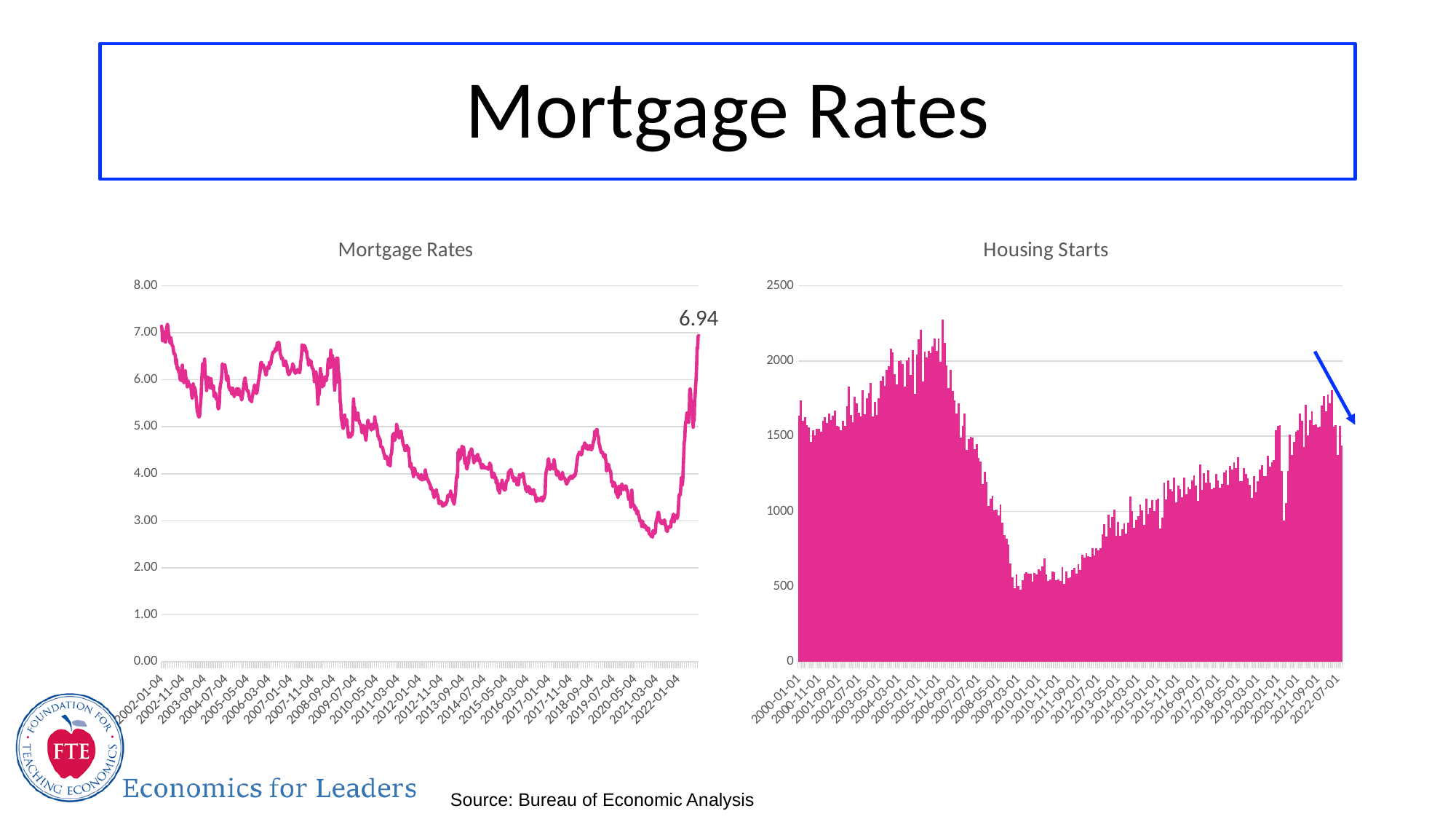

# Mortgage Rates

### Chart:

| Category | Mortgage Rates |
|---|---|
| 37260 | 7.14 |
| 37267 | 7.06 |
| 37274 | 6.83 |
| 37281 | 6.96 |
| 37288 | 7.02 |
| 37295 | 6.88 |
| 37302 | 6.86 |
| 37309 | 6.81 |
| 37316 | 6.8 |
| 37323 | 6.87 |
| 37330 | 7.08 |
| 37337 | 7.14 |
| 37344 | 7.18 |
| 37351 | 7.13 |
| 37358 | 6.99 |
| 37365 | 6.94 |
| 37372 | 6.88 |
| 37379 | 6.78 |
| 37386 | 6.79 |
| 37393 | 6.89 |
| 37400 | 6.81 |
| 37407 | 6.76 |
| 37414 | 6.71 |
| 37421 | 6.71 |
| 37428 | 6.63 |
| 37435 | 6.55 |
| 37442 | 6.57 |
| 37449 | 6.54 |
| 37456 | 6.49 |
| 37463 | 6.34 |
| 37470 | 6.43 |
| 37477 | 6.31 |
| 37484 | 6.22 |
| 37491 | 6.27 |
| 37498 | 6.22 |
| 37505 | 6.15 |
| 37512 | 6.18 |
| 37519 | 6.05 |
| 37526 | 5.99 |
| 37533 | 6.01 |
| 37540 | 5.98 |
| 37547 | 6.15 |
| 37554 | 6.31 |
| 37561 | 6.13 |
| 37568 | 6.11 |
| 37575 | 5.94 |
| 37582 | 6.03 |
| 37589 | 6.13 |
| 37596 | 6.19 |
| 37603 | 6.04 |
| 37610 | 6.03 |
| 37617 | 5.93 |
| 37624 | 5.85 |
| 37631 | 5.95 |
| 37638 | 5.97 |
| 37645 | 5.91 |
| 37652 | 5.9 |
| 37659 | 5.88 |
| 37666 | 5.86 |
| 37673 | 5.84 |
| 37680 | 5.79 |
| 37687 | 5.67 |
| 37694 | 5.61 |
| 37701 | 5.79 |
| 37708 | 5.91 |
| 37715 | 5.79 |
| 37722 | 5.85 |
| 37729 | 5.82 |
| 37736 | 5.79 |
| 37743 | 5.7 |
| 37750 | 5.62 |
| 37757 | 5.45 |
| 37764 | 5.34 |
| 37771 | 5.31 |
| 37778 | 5.26 |
| 37785 | 5.21 |
| 37792 | 5.21 |
| 37799 | 5.24 |
| 37806 | 5.4 |
| 37813 | 5.52 |
| 37820 | 5.67 |
| 37827 | 5.94 |
| 37834 | 6.14 |
| 37841 | 6.34 |
| 37848 | 6.24 |
| 37855 | 6.28 |
| 37862 | 6.32 |
| 37869 | 6.44 |
| 37876 | 6.16 |
| 37883 | 6.01 |
| 37890 | 5.98 |
| 37897 | 5.77 |
| 37904 | 5.95 |
| 37911 | 6.05 |
| 37918 | 6.05 |
| 37925 | 5.94 |
| 37932 | 5.98 |
| 37939 | 6.03 |
| 37946 | 5.83 |
| 37953 | 5.89 |
| 37960 | 6.02 |
| 37967 | 5.88 |
| 37974 | 5.82 |
| 37981 | 5.81 |
| 37986 | 5.85 |
| 37994 | 5.87 |
| 38001 | 5.66 |
| 38008 | 5.64 |
| 38015 | 5.68 |
| 38022 | 5.72 |
| 38029 | 5.66 |
| 38036 | 5.58 |
| 38043 | 5.58 |
| 38050 | 5.59 |
| 38057 | 5.41 |
| 38064 | 5.38 |
| 38071 | 5.4 |
| 38078 | 5.52 |
| 38085 | 5.79 |
| 38092 | 5.89 |
| 38099 | 5.94 |
| 38106 | 6.01 |
| 38113 | 6.12 |
| 38120 | 6.34 |
| 38127 | 6.3 |
| 38134 | 6.32 |
| 38141 | 6.28 |
| 38148 | 6.3 |
| 38155 | 6.32 |
| 38162 | 6.25 |
| 38169 | 6.21 |
| 38176 | 6.01 |
| 38183 | 6.0 |
| 38190 | 5.98 |
| 38197 | 6.08 |
| 38204 | 5.99 |
| 38211 | 5.85 |
| 38218 | 5.81 |
| 38225 | 5.82 |
| 38232 | 5.77 |
| 38239 | 5.83 |
| 38246 | 5.75 |
| 38253 | 5.7 |
| 38260 | 5.72 |
| 38267 | 5.82 |
| 38274 | 5.74 |
| 38281 | 5.69 |
| 38288 | 5.64 |
| 38295 | 5.7 |
| 38302 | 5.76 |
| 38309 | 5.74 |
| 38315 | 5.72 |
| 38323 | 5.81 |
| 38330 | 5.71 |
| 38337 | 5.68 |
| 38343 | 5.75 |
| 38350 | 5.81 |
| 38358 | 5.77 |
| 38365 | 5.74 |
| 38372 | 5.67 |
| 38379 | 5.66 |
| 38386 | 5.63 |
| 38393 | 5.57 |
| 38400 | 5.62 |
| 38407 | 5.69 |
| 38414 | 5.79 |
| 38421 | 5.85 |
| 38428 | 5.95 |
| 38435 | 6.01 |
| 38442 | 6.04 |
| 38449 | 5.93 |
| 38456 | 5.91 |
| 38463 | 5.8 |
| 38470 | 5.78 |
| 38477 | 5.75 |
| 38484 | 5.77 |
| 38491 | 5.71 |
| 38498 | 5.65 |
| 38505 | 5.62 |
| 38512 | 5.56 |
| 38519 | 5.63 |
| 38526 | 5.57 |
| 38533 | 5.53 |
| 38540 | 5.62 |
| 38547 | 5.66 |
| 38554 | 5.73 |
| 38561 | 5.77 |
| 38568 | 5.82 |
| 38575 | 5.89 |
| 38582 | 5.8 |
| 38589 | 5.77 |
| 38596 | 5.71 |
| 38603 | 5.71 |
| 38610 | 5.74 |
| 38617 | 5.8 |
| 38624 | 5.91 |
| 38631 | 5.98 |
| 38638 | 6.03 |
| 38645 | 6.1 |
| 38652 | 6.15 |
| 38659 | 6.31 |
| 38666 | 6.36 |
| 38673 | 6.37 |
| 38679 | 6.28 |
| 38687 | 6.26 |
| 38694 | 6.32 |
| 38701 | 6.3 |
| 38708 | 6.26 |
| 38715 | 6.22 |
| 38722 | 6.21 |
| 38729 | 6.15 |
| 38736 | 6.1 |
| 38743 | 6.12 |
| 38750 | 6.23 |
| 38757 | 6.24 |
| 38764 | 6.28 |
| 38771 | 6.26 |
| 38778 | 6.24 |
| 38785 | 6.37 |
| 38792 | 6.34 |
| 38799 | 6.32 |
| 38806 | 6.35 |
| 38813 | 6.43 |
| 38820 | 6.49 |
| 38827 | 6.53 |
| 38834 | 6.58 |
| 38841 | 6.59 |
| 38848 | 6.58 |
| 38855 | 6.6 |
| 38862 | 6.62 |
| 38869 | 6.67 |
| 38876 | 6.62 |
| 38883 | 6.63 |
| 38890 | 6.71 |
| 38897 | 6.78 |
| 38904 | 6.79 |
| 38911 | 6.74 |
| 38918 | 6.8 |
| 38925 | 6.72 |
| 38932 | 6.63 |
| 38939 | 6.55 |
| 38946 | 6.52 |
| 38953 | 6.48 |
| 38960 | 6.44 |
| 38967 | 6.47 |
| 38974 | 6.43 |
| 38981 | 6.4 |
| 38988 | 6.31 |
| 38995 | 6.3 |
| 39002 | 6.37 |
| 39009 | 6.36 |
| 39016 | 6.4 |
| 39023 | 6.31 |
| 39030 | 6.33 |
| 39037 | 6.24 |
| 39043 | 6.18 |
| 39051 | 6.14 |
| 39058 | 6.11 |
| 39065 | 6.12 |
| 39072 | 6.13 |
| 39079 | 6.18 |
| 39086 | 6.18 |
| 39093 | 6.21 |
| 39100 | 6.23 |
| 39107 | 6.25 |
| 39114 | 6.34 |
| 39121 | 6.28 |
| 39128 | 6.3 |
| 39135 | 6.22 |
| 39142 | 6.18 |
| 39149 | 6.14 |
| 39156 | 6.14 |
| 39163 | 6.16 |
| 39170 | 6.16 |
| 39177 | 6.17 |
| 39184 | 6.22 |
| 39191 | 6.17 |
| 39198 | 6.16 |
| 39205 | 6.16 |
| 39212 | 6.15 |
| 39219 | 6.21 |
| 39226 | 6.37 |
| 39233 | 6.42 |
| 39240 | 6.53 |
| 39247 | 6.74 |
| 39254 | 6.69 |
| 39261 | 6.67 |
| 39268 | 6.63 |
| 39275 | 6.73 |
| 39282 | 6.73 |
| 39289 | 6.69 |
| 39296 | 6.68 |
| 39303 | 6.59 |
| 39310 | 6.62 |
| 39317 | 6.52 |
| 39324 | 6.45 |
| 39331 | 6.46 |
| 39338 | 6.31 |
| 39345 | 6.34 |
| 39352 | 6.42 |
| 39359 | 6.37 |
| 39366 | 6.4 |
| 39373 | 6.4 |
| 39380 | 6.33 |
| 39387 | 6.26 |
| 39394 | 6.24 |
| 39401 | 6.24 |
| 39407 | 6.2 |
| 39415 | 6.1 |
| 39422 | 5.96 |
| 39429 | 6.11 |
| 39436 | 6.14 |
| 39443 | 6.17 |
| 39450 | 6.07 |
| 39457 | 5.87 |
| 39464 | 5.69 |
| 39471 | 5.48 |
| 39478 | 5.68 |
| 39485 | 5.67 |
| 39492 | 5.72 |
| 39499 | 6.04 |
| 39506 | 6.24 |
| 39513 | 6.03 |
| 39520 | 6.13 |
| 39527 | 5.87 |
| 39534 | 5.85 |
| 39541 | 5.88 |
| 39548 | 5.88 |
| 39555 | 5.88 |
| 39562 | 6.03 |
| 39569 | 6.06 |
| 39576 | 6.05 |
| 39583 | 6.01 |
| 39590 | 5.98 |
| 39597 | 6.08 |
| 39604 | 6.09 |
| 39611 | 6.32 |
| 39618 | 6.42 |
| 39625 | 6.45 |
| 39632 | 6.35 |
| 39639 | 6.37 |
| 39646 | 6.26 |
| 39653 | 6.63 |
| 39660 | 6.52 |
| 39667 | 6.52 |
| 39674 | 6.52 |
| 39681 | 6.47 |
| 39688 | 6.4 |
| 39695 | 6.35 |
| 39702 | 5.93 |
| 39709 | 5.78 |
| 39716 | 6.09 |
| 39723 | 6.1 |
| 39730 | 5.94 |
| 39737 | 6.46 |
| 39744 | 6.04 |
| 39751 | 6.46 |
| 39758 | 6.2 |
| 39765 | 6.14 |
| 39772 | 6.04 |
| 39778 | 5.97 |
| 39786 | 5.53 |
| 39793 | 5.47 |
| 39800 | 5.19 |
| 39806 | 5.14 |
| 39813 | 5.1 |
| 39821 | 5.01 |
| 39828 | 4.96 |
| 39835 | 5.12 |
| 39842 | 5.1 |
| 39849 | 5.25 |
| 39856 | 5.16 |
| 39863 | 5.04 |
| 39870 | 5.07 |
| 39877 | 5.15 |
| 39884 | 5.03 |
| 39891 | 4.98 |
| 39898 | 4.85 |
| 39905 | 4.78 |
| 39912 | 4.87 |
| 39919 | 4.82 |
| 39926 | 4.8 |
| 39933 | 4.78 |
| 39940 | 4.84 |
| 39947 | 4.86 |
| 39954 | 4.82 |
| 39961 | 4.91 |
| 39968 | 5.29 |
| 39975 | 5.59 |
| 39982 | 5.38 |
| 39989 | 5.42 |
| 39996 | 5.32 |
| 40003 | 5.2 |
| 40010 | 5.14 |
| 40017 | 5.2 |
| 40024 | 5.25 |
| 40031 | 5.22 |
| 40038 | 5.29 |
| 40045 | 5.12 |
| 40052 | 5.14 |
| 40059 | 5.08 |
| 40066 | 5.07 |
| 40073 | 5.04 |
| 40080 | 5.04 |
| 40087 | 4.94 |
| 40094 | 4.87 |
| 40101 | 4.92 |
| 40108 | 5.0 |
| 40115 | 5.03 |
| 40122 | 4.98 |
| 40129 | 4.91 |
| 40136 | 4.83 |
| 40142 | 4.78 |
| 40150 | 4.71 |
| 40157 | 4.81 |
| 40164 | 4.94 |
| 40171 | 5.05 |
| 40178 | 5.14 |
| 40185 | 5.09 |
| 40192 | 5.06 |
| 40199 | 4.99 |
| 40206 | 4.98 |
| 40213 | 5.01 |
| 40220 | 4.97 |
| 40227 | 4.93 |
| 40234 | 5.05 |
| 40241 | 4.97 |
| 40248 | 4.95 |
| 40255 | 4.96 |
| 40262 | 4.99 |
| 40269 | 5.08 |
| 40276 | 5.21 |
| 40283 | 5.07 |
| 40290 | 5.07 |
| 40297 | 5.06 |
| 40304 | 5.0 |
| 40311 | 4.93 |
| 40318 | 4.84 |
| 40325 | 4.78 |
| 40332 | 4.79 |
| 40339 | 4.72 |
| 40346 | 4.75 |
| 40353 | 4.69 |
| 40360 | 4.58 |
| 40367 | 4.57 |
| 40374 | 4.57 |
| 40381 | 4.56 |
| 40388 | 4.54 |
| 40395 | 4.49 |
| 40402 | 4.44 |
| 40409 | 4.42 |
| 40416 | 4.36 |
| 40423 | 4.32 |
| 40430 | 4.35 |
| 40437 | 4.37 |
| 40444 | 4.37 |
| 40451 | 4.32 |
| 40458 | 4.27 |
| 40465 | 4.19 |
| 40472 | 4.21 |
| 40479 | 4.23 |
| 40486 | 4.24 |
| 40493 | 4.17 |
| 40500 | 4.39 |
| 40506 | 4.4 |
| 40514 | 4.46 |
| 40521 | 4.61 |
| 40528 | 4.83 |
| 40535 | 4.81 |
| 40542 | 4.86 |
| 40549 | 4.77 |
| 40556 | 4.71 |
| 40563 | 4.74 |
| 40570 | 4.8 |
| 40577 | 4.81 |
| 40584 | 5.05 |
| 40591 | 5.0 |
| 40598 | 4.95 |
| 40605 | 4.87 |
| 40612 | 4.88 |
| 40619 | 4.76 |
| 40626 | 4.81 |
| 40633 | 4.86 |
| 40640 | 4.87 |
| 40647 | 4.91 |
| 40654 | 4.8 |
| 40661 | 4.78 |
| 40668 | 4.71 |
| 40675 | 4.63 |
| 40682 | 4.61 |
| 40689 | 4.6 |
| 40696 | 4.55 |
| 40703 | 4.49 |
| 40710 | 4.5 |
| 40717 | 4.5 |
| 40724 | 4.51 |
| 40731 | 4.6 |
| 40738 | 4.51 |
| 40745 | 4.52 |
| 40752 | 4.55 |
| 40759 | 4.39 |
| 40766 | 4.32 |
| 40773 | 4.15 |
| 40780 | 4.22 |
| 40787 | 4.22 |
| 40794 | 4.12 |
| 40801 | 4.09 |
| 40808 | 4.09 |
| 40815 | 4.01 |
| 40822 | 3.94 |
| 40829 | 4.12 |
| 40836 | 4.11 |
| 40843 | 4.1 |
| 40850 | 4.0 |
| 40857 | 3.99 |
| 40864 | 4.0 |
| 40870 | 3.98 |
| 40878 | 4.0 |
| 40885 | 3.99 |
| 40892 | 3.94 |
| 40899 | 3.91 |
| 40906 | 3.95 |
| 40913 | 3.91 |
| 40920 | 3.89 |
| 40927 | 3.88 |
| 40934 | 3.98 |
| 40941 | 3.87 |
| 40948 | 3.87 |
| 40955 | 3.87 |
| 40962 | 3.95 |
| 40969 | 3.9 |
| 40976 | 3.88 |
| 40983 | 3.92 |
| 40990 | 4.08 |
| 40997 | 3.99 |
| 41004 | 3.98 |
| 41011 | 3.88 |
| 41018 | 3.9 |
| 41025 | 3.88 |
| 41032 | 3.84 |
| 41039 | 3.83 |
| 41046 | 3.79 |
| 41053 | 3.78 |
| 41060 | 3.75 |
| 41067 | 3.67 |
| 41074 | 3.71 |
| 41081 | 3.66 |
| 41088 | 3.66 |
| 41095 | 3.62 |
| 41102 | 3.56 |
| 41109 | 3.53 |
| 41116 | 3.49 |
| 41123 | 3.55 |
| 41130 | 3.59 |
| 41137 | 3.62 |
| 41144 | 3.66 |
| 41151 | 3.59 |
| 41158 | 3.55 |
| 41165 | 3.55 |
| 41172 | 3.49 |
| 41179 | 3.4 |
| 41186 | 3.36 |
| 41193 | 3.39 |
| 41200 | 3.37 |
| 41207 | 3.41 |
| 41214 | 3.39 |
| 41221 | 3.4 |
| 41228 | 3.34 |
| 41234 | 3.31 |
| 41242 | 3.32 |
| 41249 | 3.34 |
| 41256 | 3.32 |
| 41263 | 3.37 |
| 41270 | 3.35 |
| 41277 | 3.34 |
| 41284 | 3.4 |
| 41291 | 3.38 |
| 41298 | 3.42 |
| 41305 | 3.53 |
| 41312 | 3.53 |
| 41319 | 3.53 |
| 41326 | 3.56 |
| 41333 | 3.51 |
| 41340 | 3.52 |
| 41347 | 3.63 |
| 41354 | 3.54 |
| 41361 | 3.57 |
| 41368 | 3.54 |
| 41375 | 3.43 |
| 41382 | 3.41 |
| 41389 | 3.4 |
| 41396 | 3.35 |
| 41403 | 3.42 |
| 41410 | 3.51 |
| 41417 | 3.59 |
| 41424 | 3.81 |
| 41431 | 3.91 |
| 41438 | 3.98 |
| 41445 | 3.93 |
| 41452 | 4.46 |
| 41458 | 4.29 |
| 41466 | 4.51 |
| 41473 | 4.37 |
| 41480 | 4.31 |
| 41487 | 4.39 |
| 41494 | 4.4 |
| 41501 | 4.4 |
| 41508 | 4.58 |
| 41515 | 4.51 |
| 41522 | 4.57 |
| 41529 | 4.57 |
| 41536 | 4.5 |
| 41543 | 4.32 |
| 41550 | 4.22 |
| 41557 | 4.23 |
| 41564 | 4.28 |
| 41571 | 4.13 |
| 41578 | 4.1 |
| 41585 | 4.16 |
| 41592 | 4.35 |
| 41599 | 4.22 |
| 41605 | 4.29 |
| 41613 | 4.46 |
| 41620 | 4.42 |
| 41627 | 4.47 |
| 41634 | 4.48 |
| 41641 | 4.53 |
| 41648 | 4.51 |
| 41655 | 4.41 |
| 41662 | 4.39 |
| 41669 | 4.32 |
| 41676 | 4.23 |
| 41683 | 4.28 |
| 41690 | 4.33 |
| 41697 | 4.37 |
| 41704 | 4.28 |
| 41711 | 4.37 |
| 41718 | 4.32 |
| 41725 | 4.4 |
| 41732 | 4.41 |
| 41739 | 4.34 |
| 41746 | 4.27 |
| 41753 | 4.33 |
| 41760 | 4.29 |
| 41767 | 4.21 |
| 41774 | 4.2 |
| 41781 | 4.14 |
| 41788 | 4.12 |
| 41795 | 4.14 |
| 41802 | 4.2 |
| 41809 | 4.17 |
| 41816 | 4.14 |
| 41823 | 4.12 |
| 41830 | 4.15 |
| 41837 | 4.13 |
| 41844 | 4.13 |
| 41851 | 4.12 |
| 41858 | 4.14 |
| 41865 | 4.12 |
| 41872 | 4.1 |
| 41879 | 4.1 |
| 41886 | 4.1 |
| 41893 | 4.12 |
| 41900 | 4.23 |
| 41907 | 4.2 |
| 41914 | 4.19 |
| 41921 | 4.12 |
| 41928 | 3.97 |
| 41935 | 3.92 |
| 41942 | 3.98 |
| 41949 | 4.02 |
| 41956 | 4.01 |
| 41963 | 3.99 |
| 41969 | 3.97 |
| 41977 | 3.89 |
| 41984 | 3.93 |
| 41991 | 3.8 |
| 41997 | 3.83 |
| 42004 | 3.87 |
| 42012 | 3.73 |
| 42019 | 3.66 |
| 42026 | 3.63 |
| 42033 | 3.66 |
| 42040 | 3.59 |
| 42047 | 3.69 |
| 42054 | 3.76 |
| 42061 | 3.8 |
| 42068 | 3.75 |
| 42075 | 3.86 |
| 42082 | 3.78 |
| 42089 | 3.69 |
| 42096 | 3.7 |
| 42103 | 3.66 |
| 42110 | 3.67 |
| 42117 | 3.65 |
| 42124 | 3.68 |
| 42131 | 3.8 |
| 42138 | 3.85 |
| 42145 | 3.84 |
| 42152 | 3.87 |
| 42159 | 3.87 |
| 42166 | 4.04 |
| 42173 | 4.0 |
| 42180 | 4.02 |
| 42187 | 4.08 |
| 42194 | 4.04 |
| 42201 | 4.09 |
| 42208 | 4.04 |
| 42215 | 3.98 |
| 42222 | 3.91 |
| 42229 | 3.94 |
| 42236 | 3.93 |
| 42243 | 3.84 |
| 42250 | 3.89 |
| 42257 | 3.9 |
| 42264 | 3.91 |
| 42271 | 3.86 |
| 42278 | 3.85 |
| 42285 | 3.76 |
| 42292 | 3.82 |
| 42299 | 3.79 |
| 42306 | 3.76 |
| 42313 | 3.87 |
| 42320 | 3.98 |
| 42327 | 3.97 |
| 42333 | 3.95 |
| 42341 | 3.93 |
| 42348 | 3.95 |
| 42355 | 3.97 |
| 42362 | 3.96 |
| 42369 | 4.01 |
| 42376 | 3.97 |
| 42383 | 3.92 |
| 42390 | 3.81 |
| 42397 | 3.79 |
| 42404 | 3.72 |
| 42411 | 3.65 |
| 42418 | 3.65 |
| 42425 | 3.62 |
| 42432 | 3.64 |
| 42439 | 3.68 |
| 42446 | 3.73 |
| 42453 | 3.71 |
| 42460 | 3.71 |
| 42467 | 3.59 |
| 42474 | 3.58 |
| 42481 | 3.59 |
| 42488 | 3.66 |
| 42495 | 3.61 |
| 42502 | 3.57 |
| 42509 | 3.58 |
| 42516 | 3.64 |
| 42523 | 3.66 |
| 42530 | 3.6 |
| 42537 | 3.54 |
| 42544 | 3.56 |
| 42551 | 3.48 |
| 42558 | 3.41 |
| 42565 | 3.42 |
| 42572 | 3.45 |
| 42579 | 3.48 |
| 42586 | 3.43 |
| 42593 | 3.45 |
| 42600 | 3.43 |
| 42607 | 3.43 |
| 42614 | 3.46 |
| 42621 | 3.44 |
| 42628 | 3.5 |
| 42635 | 3.48 |
| 42642 | 3.42 |
| 42649 | 3.42 |
| 42656 | 3.47 |
| 42663 | 3.52 |
| 42670 | 3.47 |
| 42677 | 3.54 |
| 42684 | 3.57 |
| 42691 | 3.94 |
| 42697 | 4.03 |
| 42705 | 4.08 |
| 42712 | 4.13 |
| 42719 | 4.16 |
| 42726 | 4.3 |
| 42733 | 4.32 |
| 42740 | 4.2 |
| 42747 | 4.12 |
| 42754 | 4.09 |
| 42761 | 4.19 |
| 42768 | 4.19 |
| 42775 | 4.17 |
| 42782 | 4.15 |
| 42789 | 4.16 |
| 42796 | 4.1 |
| 42803 | 4.21 |
| 42810 | 4.3 |
| 42817 | 4.23 |
| 42824 | 4.14 |
| 42831 | 4.1 |
| 42838 | 4.08 |
| 42845 | 3.97 |
| 42852 | 4.03 |
| 42859 | 4.02 |
| 42866 | 4.05 |
| 42873 | 4.02 |
| 42880 | 3.95 |
| 42887 | 3.94 |
| 42894 | 3.89 |
| 42901 | 3.91 |
| 42908 | 3.9 |
| 42915 | 3.88 |
| 42922 | 3.96 |
| 42929 | 4.03 |
| 42936 | 3.96 |
| 42943 | 3.92 |
| 42950 | 3.93 |
| 42957 | 3.9 |
| 42964 | 3.89 |
| 42971 | 3.86 |
| 42978 | 3.82 |
| 42985 | 3.78 |
| 42992 | 3.78 |
| 42999 | 3.83 |
| 43006 | 3.83 |
| 43013 | 3.85 |
| 43020 | 3.91 |
| 43027 | 3.88 |
| 43034 | 3.94 |
| 43041 | 3.94 |
| 43048 | 3.9 |
| 43055 | 3.95 |
| 43061 | 3.92 |
| 43069 | 3.9 |
| 43076 | 3.94 |
| 43083 | 3.93 |
| 43090 | 3.94 |
| 43097 | 3.99 |
| 43104 | 3.95 |
| 43111 | 3.99 |
| 43118 | 4.04 |
| 43125 | 4.15 |
| 43132 | 4.22 |
| 43139 | 4.32 |
| 43146 | 4.38 |
| 43153 | 4.4 |
| 43160 | 4.43 |
| 43167 | 4.46 |
| 43174 | 4.44 |
| 43181 | 4.45 |
| 43188 | 4.44 |
| 43195 | 4.4 |
| 43202 | 4.42 |
| 43209 | 4.47 |
| 43216 | 4.58 |
| 43223 | 4.55 |
| 43230 | 4.55 |
| 43237 | 4.61 |
| 43244 | 4.66 |
| 43251 | 4.56 |
| 43258 | 4.54 |
| 43265 | 4.62 |
| 43272 | 4.57 |
| 43279 | 4.55 |
| 43286 | 4.52 |
| 43293 | 4.53 |
| 43300 | 4.52 |
| 43307 | 4.54 |
| 43314 | 4.6 |
| 43321 | 4.59 |
| 43328 | 4.53 |
| 43335 | 4.51 |
| 43342 | 4.52 |
| 43349 | 4.54 |
| 43356 | 4.6 |
| 43363 | 4.65 |
| 43370 | 4.72 |
| 43377 | 4.71 |
| 43384 | 4.9 |
| 43391 | 4.85 |
| 43398 | 4.86 |
| 43405 | 4.83 |
| 43412 | 4.94 |
| 43419 | 4.94 |
| 43425 | 4.81 |
| 43433 | 4.81 |
| 43440 | 4.75 |
| 43447 | 4.63 |
| 43454 | 4.62 |
| 43461 | 4.55 |
| 43468 | 4.51 |
| 43475 | 4.45 |
| 43482 | 4.45 |
| 43489 | 4.45 |
| 43496 | 4.46 |
| 43503 | 4.41 |
| 43510 | 4.37 |
| 43517 | 4.35 |
| 43524 | 4.35 |
| 43531 | 4.41 |
| 43538 | 4.31 |
| 43545 | 4.28 |
| 43552 | 4.06 |
| 43559 | 4.08 |
| 43566 | 4.12 |
| 43573 | 4.17 |
| 43580 | 4.2 |
| 43587 | 4.14 |
| 43594 | 4.1 |
| 43601 | 4.07 |
| 43608 | 4.06 |
| 43615 | 3.99 |
| 43622 | 3.82 |
| 43629 | 3.82 |
| 43636 | 3.84 |
| 43643 | 3.73 |
| 43649 | 3.75 |
| 43657 | 3.75 |
| 43664 | 3.81 |
| 43671 | 3.75 |
| 43678 | 3.75 |
| 43685 | 3.6 |
| 43692 | 3.6 |
| 43699 | 3.55 |
| 43706 | 3.58 |
| 43713 | 3.49 |
| 43720 | 3.56 |
| 43727 | 3.73 |
| 43734 | 3.64 |
| 43741 | 3.65 |
| 43748 | 3.57 |
| 43755 | 3.69 |
| 43762 | 3.75 |
| 43769 | 3.78 |
| 43776 | 3.69 |
| 43783 | 3.75 |
| 43790 | 3.66 |
| 43796 | 3.68 |
| 43804 | 3.68 |
| 43811 | 3.73 |
| 43818 | 3.73 |
| 43825 | 3.74 |
| 43832 | 3.72 |
| 43839 | 3.64 |
| 43846 | 3.65 |
| 43853 | 3.6 |
| 43860 | 3.51 |
| 43867 | 3.45 |
| 43874 | 3.47 |
| 43881 | 3.49 |
| 43888 | 3.45 |
| 43895 | 3.29 |
| 43902 | 3.36 |
| 43909 | 3.65 |
| 43916 | 3.5 |
| 43923 | 3.33 |
| 43930 | 3.33 |
| 43937 | 3.31 |
| 43944 | 3.33 |
| 43951 | 3.23 |
| 43958 | 3.26 |
| 43965 | 3.28 |
| 43972 | 3.24 |
| 43979 | 3.15 |
| 43986 | 3.18 |
| 43993 | 3.21 |
| 44000 | 3.13 |
| 44007 | 3.13 |
| 44014 | 3.07 |
| 44021 | 3.03 |
| 44028 | 2.98 |
| 44035 | 3.01 |
| 44042 | 2.99 |
| 44049 | 2.88 |
| 44056 | 2.96 |
| 44063 | 2.99 |
| 44070 | 2.91 |
| 44077 | 2.93 |
| 44084 | 2.86 |
| 44091 | 2.87 |
| 44098 | 2.9 |
| 44105 | 2.88 |
| 44112 | 2.87 |
| 44119 | 2.81 |
| 44126 | 2.8 |
| 44133 | 2.81 |
| 44140 | 2.78 |
| 44147 | 2.84 |
| 44154 | 2.72 |
| 44160 | 2.72 |
| 44168 | 2.71 |
| 44175 | 2.71 |
| 44182 | 2.67 |
| 44189 | 2.66 |
| 44196 | 2.67 |
| 44203 | 2.65 |
| 44210 | 2.79 |
| 44217 | 2.77 |
| 44224 | 2.73 |
| 44231 | 2.73 |
| 44238 | 2.73 |
| 44245 | 2.81 |
| 44252 | 2.97 |
| 44259 | 3.02 |
| 44266 | 3.05 |
| 44273 | 3.09 |
| 44280 | 3.17 |
| 44287 | 3.18 |
| 44294 | 3.13 |
| 44301 | 3.04 |
| 44308 | 2.97 |
| 44315 | 2.98 |
| 44322 | 2.96 |
| 44329 | 2.94 |
| 44336 | 3.0 |
| 44343 | 2.95 |
| 44350 | 2.99 |
| 44357 | 2.96 |
| 44364 | 2.93 |
| 44371 | 3.02 |
| 44378 | 2.98 |
| 44385 | 2.9 |
| 44392 | 2.88 |
| 44399 | 2.78 |
| 44406 | 2.8 |
| 44413 | 2.77 |
| 44420 | 2.87 |
| 44427 | 2.86 |
| 44434 | 2.87 |
| 44441 | 2.87 |
| 44448 | 2.88 |
| 44455 | 2.86 |
| 44462 | 2.88 |
| 44469 | 3.01 |
| 44476 | 2.99 |
| 44483 | 3.05 |
| 44490 | 3.09 |
| 44497 | 3.14 |
| 44504 | 3.09 |
| 44510 | 2.98 |
| 44518 | 3.1 |
| 44524 | 3.1 |
| 44532 | 3.11 |
| 44539 | 3.1 |
| 44546 | 3.12 |
| 44553 | 3.05 |
| 44560 | 3.11 |
| 44567 | 3.22 |
| 44574 | 3.45 |
| 44581 | 3.56 |
| 44588 | 3.55 |
| 44595 | 3.55 |
| 44602 | 3.69 |
| 44609 | 3.92 |
| 44616 | 3.89 |
| 44623 | 3.76 |
| 44630 | 3.85 |
| 44637 | 4.16 |
| 44644 | 4.42 |
| 44651 | 4.67 |
| 44658 | 4.72 |
| 44665 | 5.0 |
| 44672 | 5.11 |
| 44679 | 5.1 |
| 44686 | 5.27 |
| 44693 | 5.3 |
| 44700 | 5.25 |
| 44707 | 5.1 |
| 44714 | 5.09 |
| 44721 | 5.23 |
| 44728 | 5.78 |
| 44735 | 5.81 |
| 44742 | 5.7 |
| 44749 | 5.3 |
| 44756 | 5.51 |
| 44763 | 5.54 |
| 44770 | 5.3 |
| 44777 | 4.99 |
| 44784 | 5.22 |
| 44791 | 5.13 |
| 44798 | 5.55 |
| 44805 | 5.66 |
| 44812 | 5.89 |
| 44819 | 6.02 |
| 44826 | 6.29 |
| 44833 | 6.7 |
| 44840 | 6.66 |
| 44847 | 6.92 |
| 44854 | 6.94 |

### Chart: Housing Starts

| Category | Housig Starts |
|---|---|
| 36526 | 1636.0 |
| 36557 | 1737.0 |
| 36586 | 1604.0 |
| 36617 | 1626.0 |
| 36647 | 1575.0 |
| 36678 | 1559.0 |
| 36708 | 1463.0 |
| 36739 | 1541.0 |
| 36770 | 1507.0 |
| 36800 | 1549.0 |
| 36831 | 1551.0 |
| 36861 | 1532.0 |
| 36892 | 1600.0 |
| 36923 | 1625.0 |
| 36951 | 1590.0 |
| 36982 | 1649.0 |
| 37012 | 1605.0 |
| 37043 | 1636.0 |
| 37073 | 1670.0 |
| 37104 | 1567.0 |
| 37135 | 1562.0 |
| 37165 | 1540.0 |
| 37196 | 1602.0 |
| 37226 | 1568.0 |
| 37257 | 1698.0 |
| 37288 | 1829.0 |
| 37316 | 1642.0 |
| 37347 | 1592.0 |
| 37377 | 1764.0 |
| 37408 | 1717.0 |
| 37438 | 1655.0 |
| 37469 | 1633.0 |
| 37500 | 1804.0 |
| 37530 | 1648.0 |
| 37561 | 1753.0 |
| 37591 | 1788.0 |
| 37622 | 1853.0 |
| 37653 | 1629.0 |
| 37681 | 1726.0 |
| 37712 | 1643.0 |
| 37742 | 1751.0 |
| 37773 | 1867.0 |
| 37803 | 1897.0 |
| 37834 | 1833.0 |
| 37865 | 1939.0 |
| 37895 | 1967.0 |
| 37926 | 2083.0 |
| 37956 | 2057.0 |
| 37987 | 1911.0 |
| 38018 | 1846.0 |
| 38047 | 1998.0 |
| 38078 | 2003.0 |
| 38108 | 1981.0 |
| 38139 | 1828.0 |
| 38169 | 2002.0 |
| 38200 | 2024.0 |
| 38231 | 1905.0 |
| 38261 | 2072.0 |
| 38292 | 1782.0 |
| 38322 | 2042.0 |
| 38353 | 2144.0 |
| 38384 | 2207.0 |
| 38412 | 1864.0 |
| 38443 | 2061.0 |
| 38473 | 2025.0 |
| 38504 | 2068.0 |
| 38534 | 2054.0 |
| 38565 | 2095.0 |
| 38596 | 2151.0 |
| 38626 | 2065.0 |
| 38657 | 2147.0 |
| 38687 | 1994.0 |
| 38718 | 2273.0 |
| 38749 | 2119.0 |
| 38777 | 1969.0 |
| 38808 | 1821.0 |
| 38838 | 1942.0 |
| 38869 | 1802.0 |
| 38899 | 1737.0 |
| 38930 | 1650.0 |
| 38961 | 1720.0 |
| 38991 | 1491.0 |
| 39022 | 1570.0 |
| 39052 | 1649.0 |
| 39083 | 1409.0 |
| 39114 | 1480.0 |
| 39142 | 1495.0 |
| 39173 | 1490.0 |
| 39203 | 1415.0 |
| 39234 | 1448.0 |
| 39264 | 1354.0 |
| 39295 | 1330.0 |
| 39326 | 1183.0 |
| 39356 | 1264.0 |
| 39387 | 1197.0 |
| 39417 | 1037.0 |
| 39448 | 1084.0 |
| 39479 | 1103.0 |
| 39508 | 1005.0 |
| 39539 | 1013.0 |
| 39569 | 973.0 |
| 39600 | 1046.0 |
| 39630 | 923.0 |
| 39661 | 844.0 |
| 39692 | 820.0 |
| 39722 | 777.0 |
| 39753 | 652.0 |
| 39783 | 560.0 |
| 39814 | 490.0 |
| 39845 | 582.0 |
| 39873 | 505.0 |
| 39904 | 478.0 |
| 39934 | 540.0 |
| 39965 | 585.0 |
| 39995 | 594.0 |
| 40026 | 586.0 |
| 40057 | 585.0 |
| 40087 | 534.0 |
| 40118 | 588.0 |
| 40148 | 581.0 |
| 40179 | 614.0 |
| 40210 | 604.0 |
| 40238 | 636.0 |
| 40269 | 687.0 |
| 40299 | 583.0 |
| 40330 | 536.0 |
| 40360 | 546.0 |
| 40391 | 599.0 |
| 40422 | 594.0 |
| 40452 | 543.0 |
| 40483 | 545.0 |
| 40513 | 539.0 |
| 40544 | 630.0 |
| 40575 | 517.0 |
| 40603 | 600.0 |
| 40634 | 554.0 |
| 40664 | 561.0 |
| 40695 | 608.0 |
| 40725 | 623.0 |
| 40756 | 585.0 |
| 40787 | 650.0 |
| 40817 | 610.0 |
| 40848 | 711.0 |
| 40878 | 694.0 |
| 40909 | 723.0 |
| 40940 | 704.0 |
| 40969 | 695.0 |
| 41000 | 753.0 |
| 41030 | 708.0 |
| 41061 | 757.0 |
| 41091 | 740.0 |
| 41122 | 754.0 |
| 41153 | 847.0 |
| 41183 | 915.0 |
| 41214 | 833.0 |
| 41244 | 976.0 |
| 41275 | 888.0 |
| 41306 | 962.0 |
| 41334 | 1010.0 |
| 41365 | 835.0 |
| 41395 | 930.0 |
| 41426 | 839.0 |
| 41456 | 880.0 |
| 41487 | 917.0 |
| 41518 | 850.0 |
| 41548 | 925.0 |
| 41579 | 1100.0 |
| 41609 | 1002.0 |
| 41640 | 888.0 |
| 41671 | 944.0 |
| 41699 | 970.0 |
| 41730 | 1043.0 |
| 41760 | 1007.0 |
| 41791 | 911.0 |
| 41821 | 1085.0 |
| 41852 | 984.0 |
| 41883 | 1023.0 |
| 41913 | 1074.0 |
| 41944 | 1001.0 |
| 41974 | 1073.0 |
| 42005 | 1085.0 |
| 42036 | 886.0 |
| 42064 | 960.0 |
| 42095 | 1190.0 |
| 42125 | 1079.0 |
| 42156 | 1205.0 |
| 42186 | 1146.0 |
| 42217 | 1130.0 |
| 42248 | 1224.0 |
| 42278 | 1058.0 |
| 42309 | 1172.0 |
| 42339 | 1146.0 |
| 42370 | 1092.0 |
| 42401 | 1225.0 |
| 42430 | 1111.0 |
| 42461 | 1163.0 |
| 42491 | 1148.0 |
| 42522 | 1203.0 |
| 42552 | 1239.0 |
| 42583 | 1171.0 |
| 42614 | 1068.0 |
| 42644 | 1313.0 |
| 42675 | 1140.0 |
| 42705 | 1252.0 |
| 42736 | 1190.0 |
| 42767 | 1271.0 |
| 42795 | 1190.0 |
| 42826 | 1146.0 |
| 42856 | 1157.0 |
| 42887 | 1249.0 |
| 42917 | 1206.0 |
| 42948 | 1159.0 |
| 42979 | 1181.0 |
| 43009 | 1257.0 |
| 43040 | 1273.0 |
| 43070 | 1177.0 |
| 43101 | 1301.0 |
| 43132 | 1279.0 |
| 43160 | 1324.0 |
| 43191 | 1286.0 |
| 43221 | 1358.0 |
| 43252 | 1199.0 |
| 43282 | 1199.0 |
| 43313 | 1289.0 |
| 43344 | 1247.0 |
| 43374 | 1220.0 |
| 43405 | 1177.0 |
| 43435 | 1089.0 |
| 43466 | 1232.0 |
| 43497 | 1129.0 |
| 43525 | 1200.0 |
| 43556 | 1280.0 |
| 43586 | 1308.0 |
| 43617 | 1235.0 |
| 43647 | 1232.0 |
| 43678 | 1370.0 |
| 43709 | 1297.0 |
| 43739 | 1328.0 |
| 43770 | 1343.0 |
| 43800 | 1538.0 |
| 43831 | 1569.0 |
| 43862 | 1571.0 |
| 43891 | 1270.0 |
| 43922 | 938.0 |
| 43952 | 1055.0 |
| 43983 | 1269.0 |
| 44013 | 1510.0 |
| 44044 | 1376.0 |
| 44075 | 1461.0 |
| 44105 | 1530.0 |
| 44136 | 1541.0 |
| 44166 | 1651.0 |
| 44197 | 1602.0 |
| 44228 | 1430.0 |
| 44256 | 1711.0 |
| 44287 | 1505.0 |
| 44317 | 1605.0 |
| 44348 | 1664.0 |
| 44378 | 1573.0 |
| 44409 | 1576.0 |
| 44440 | 1559.0 |
| 44470 | 1563.0 |
| 44501 | 1706.0 |
| 44531 | 1768.0 |
| 44562 | 1666.0 |
| 44593 | 1777.0 |
| 44621 | 1716.0 |
| 44652 | 1805.0 |
| 44682 | 1562.0 |
| 44713 | 1575.0 |
| 44743 | 1377.0 |
| 44774 | 1566.0 |
| 44805 | 1439.0 |
Source: Bureau of Economic Analysis